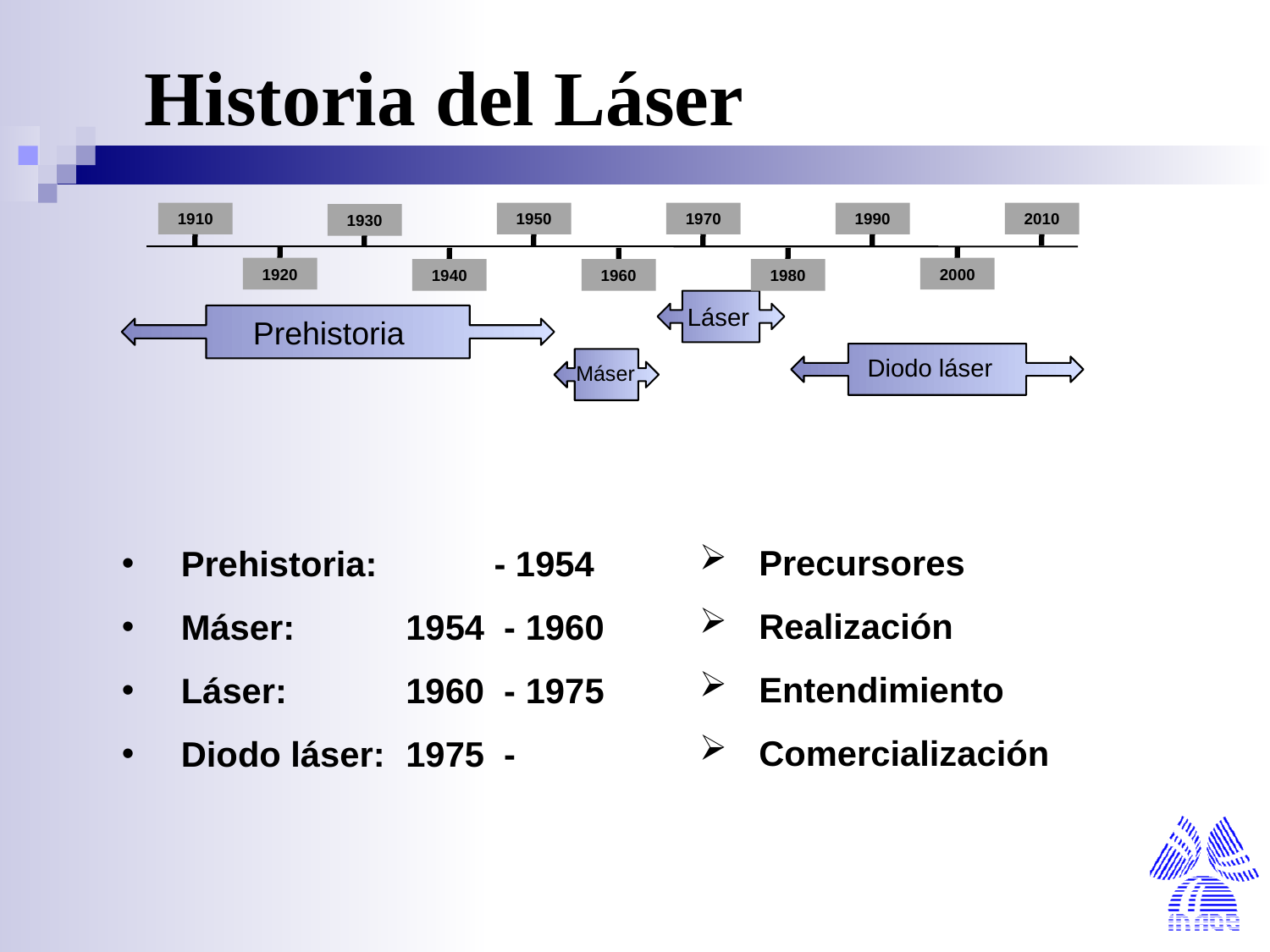

Historia del Láser
1910
1950
1970
1990
2010
1930
1920
2000
1940
1960
1980

Láser

Prehistoria

Diodo láser

Máser
   Precursores
   Realización
   Entendimiento
   Comercialización
   Prehistoria:            - 1954
   Máser:	1954  - 1960
   Láser:	1960  - 1975
   Diodo láser:	1975  -